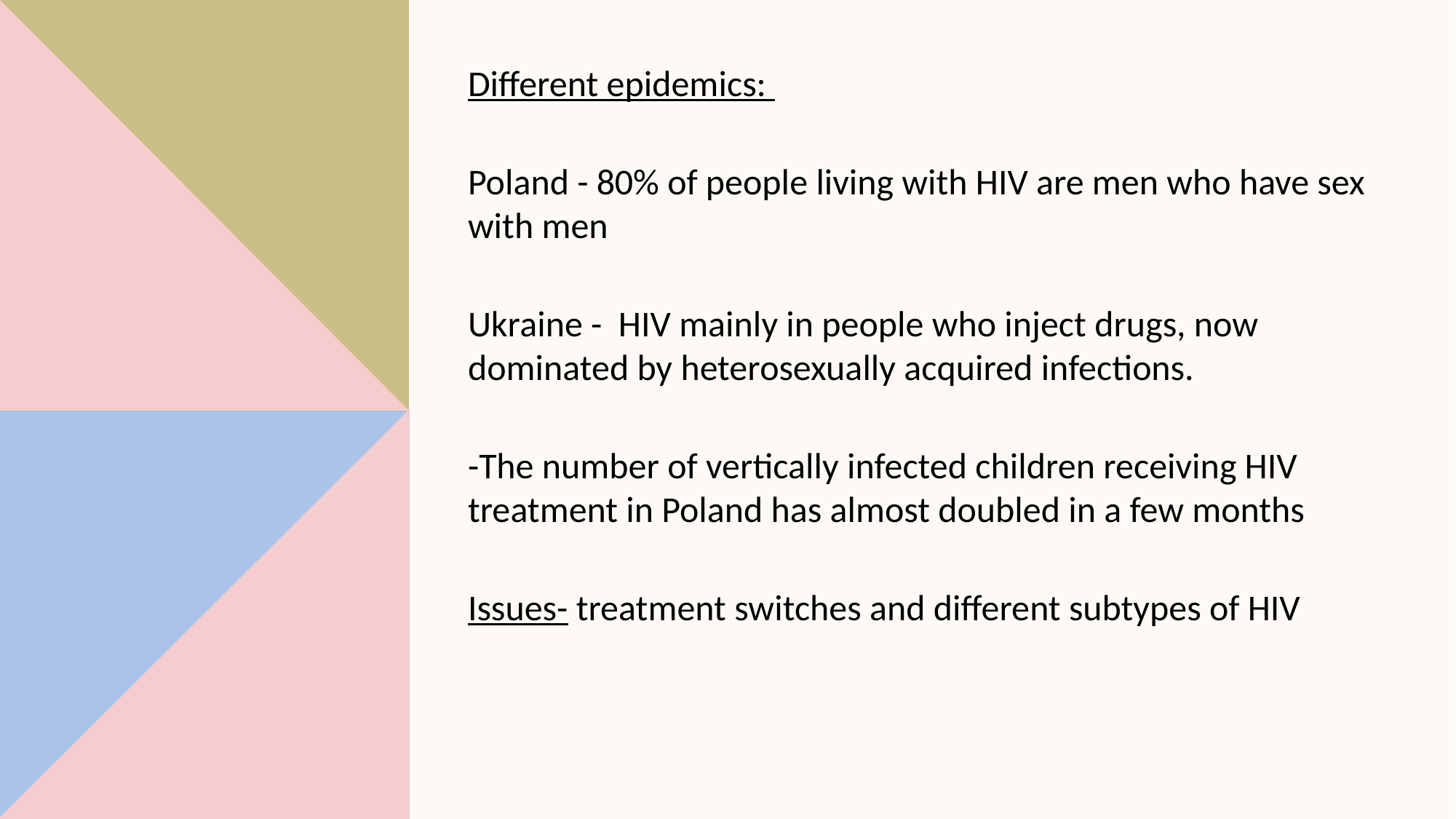

Different epidemics:

Poland - 80% of people living with HIV are men who have sex with men

Ukraine -  HIV mainly in people who inject drugs, now dominated by heterosexually acquired infections.

-The number of vertically infected children receiving HIV treatment in Poland has almost doubled in a few months

Issues- treatment switches and different subtypes of HIV